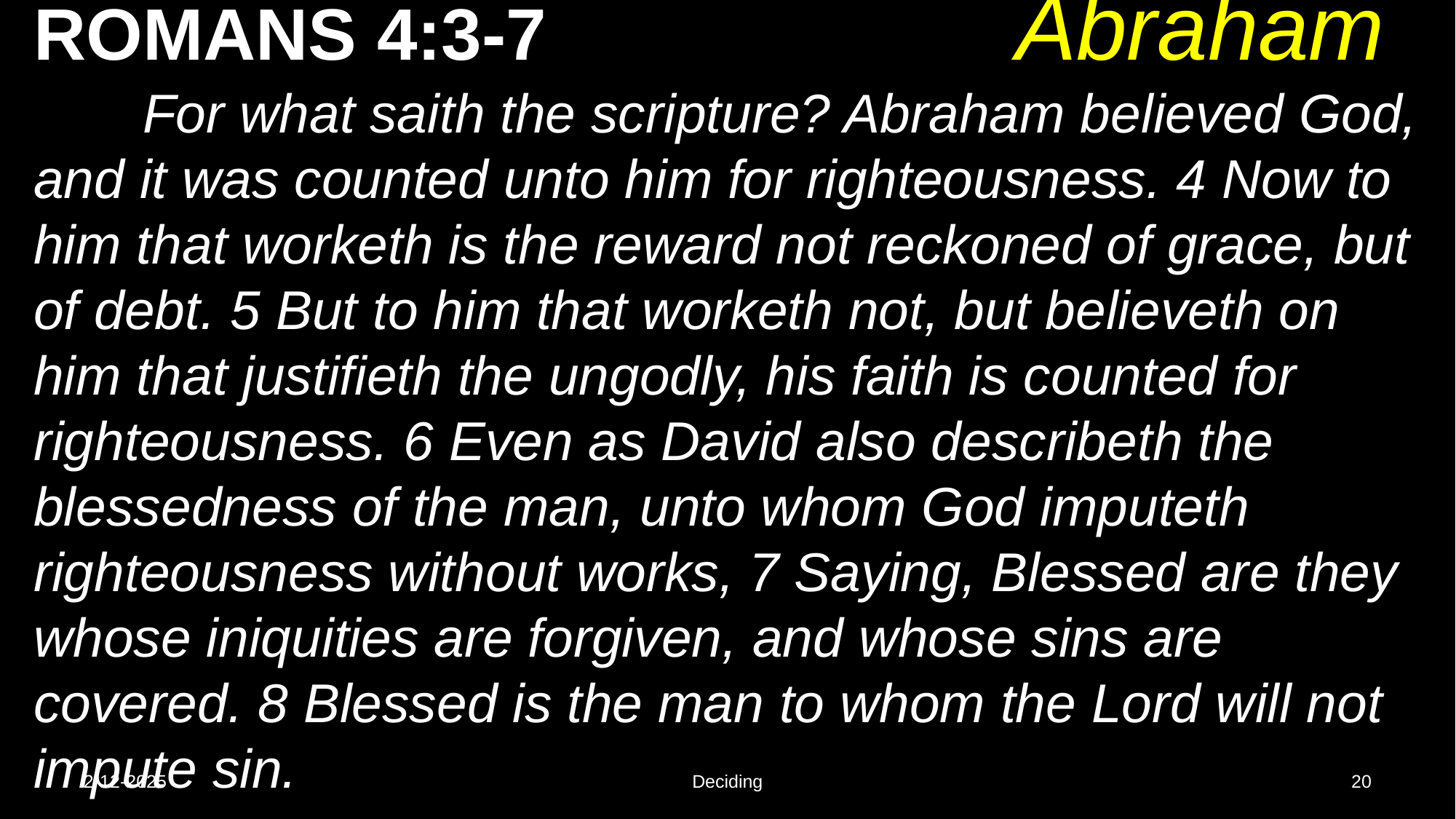

ROMANS 4:3-7					Abraham
	For what saith the scripture? Abraham believed God, and it was counted unto him for righteousness. 4 Now to him that worketh is the reward not reckoned of grace, but of debt. 5 But to him that worketh not, but believeth on him that justifieth the ungodly, his faith is counted for righteousness. 6 Even as David also describeth the blessedness of the man, unto whom God imputeth righteousness without works, 7 Saying, Blessed are they whose iniquities are forgiven, and whose sins are covered. 8 Blessed is the man to whom the Lord will not impute sin.
2-12-2025
Deciding
20